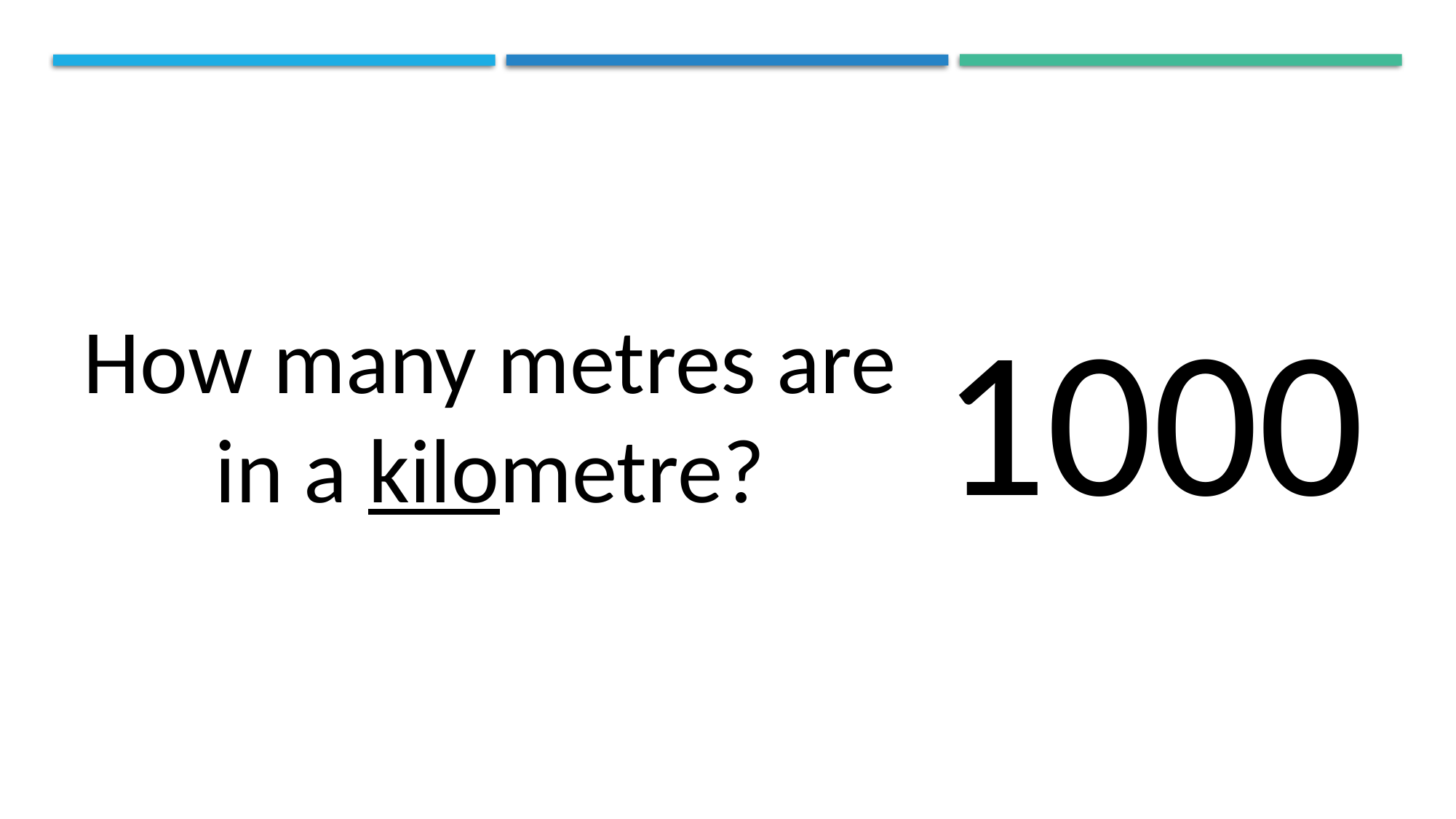

1000
How many metres are in a kilometre?